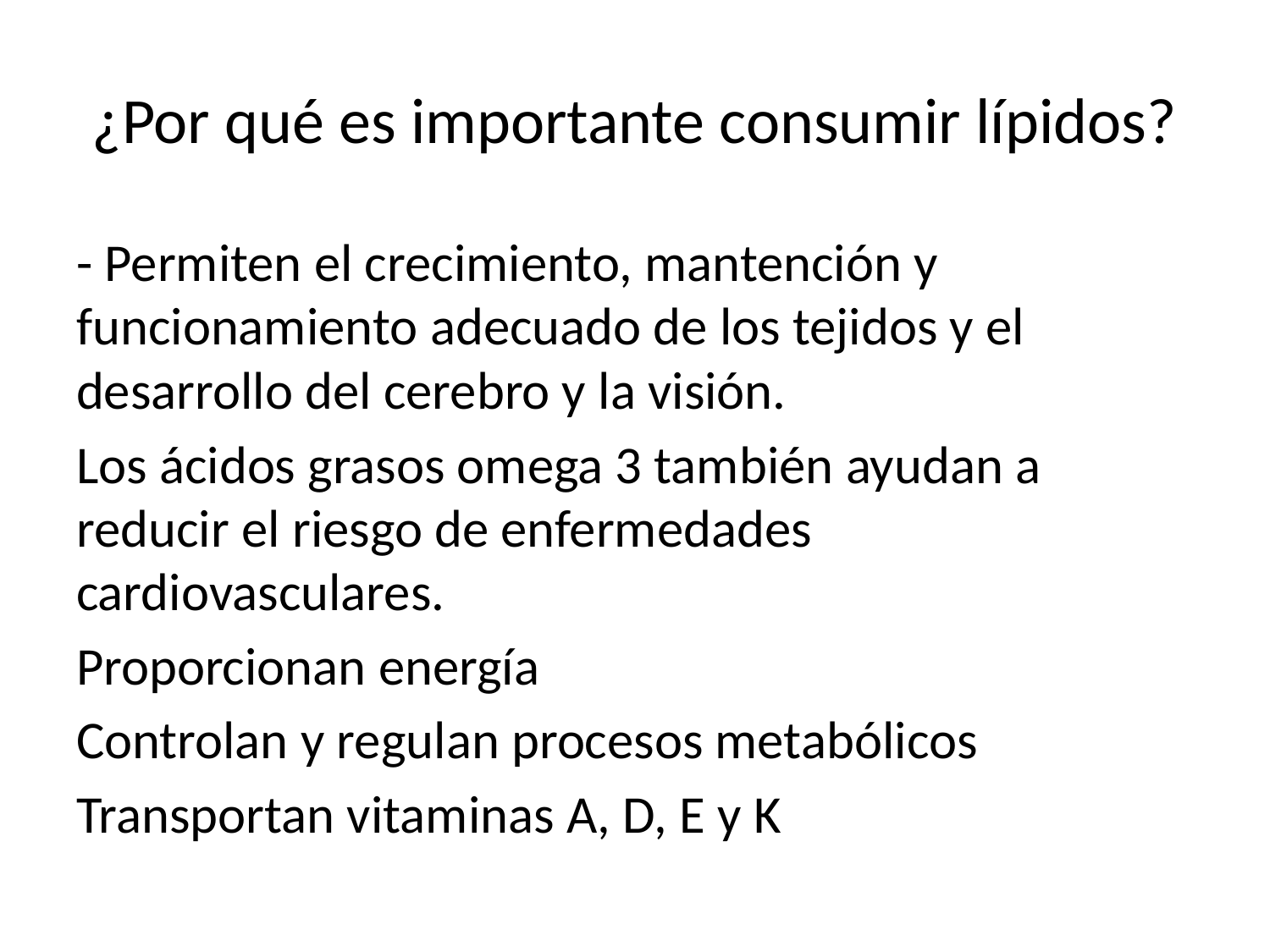

# ¿Por qué es importante consumir lípidos?
- Permiten el crecimiento, mantención y funcionamiento adecuado de los tejidos y el desarrollo del cerebro y la visión.
Los ácidos grasos omega 3 también ayudan a reducir el riesgo de enfermedades cardiovasculares.
Proporcionan energía
Controlan y regulan procesos metabólicos
Transportan vitaminas A, D, E y K